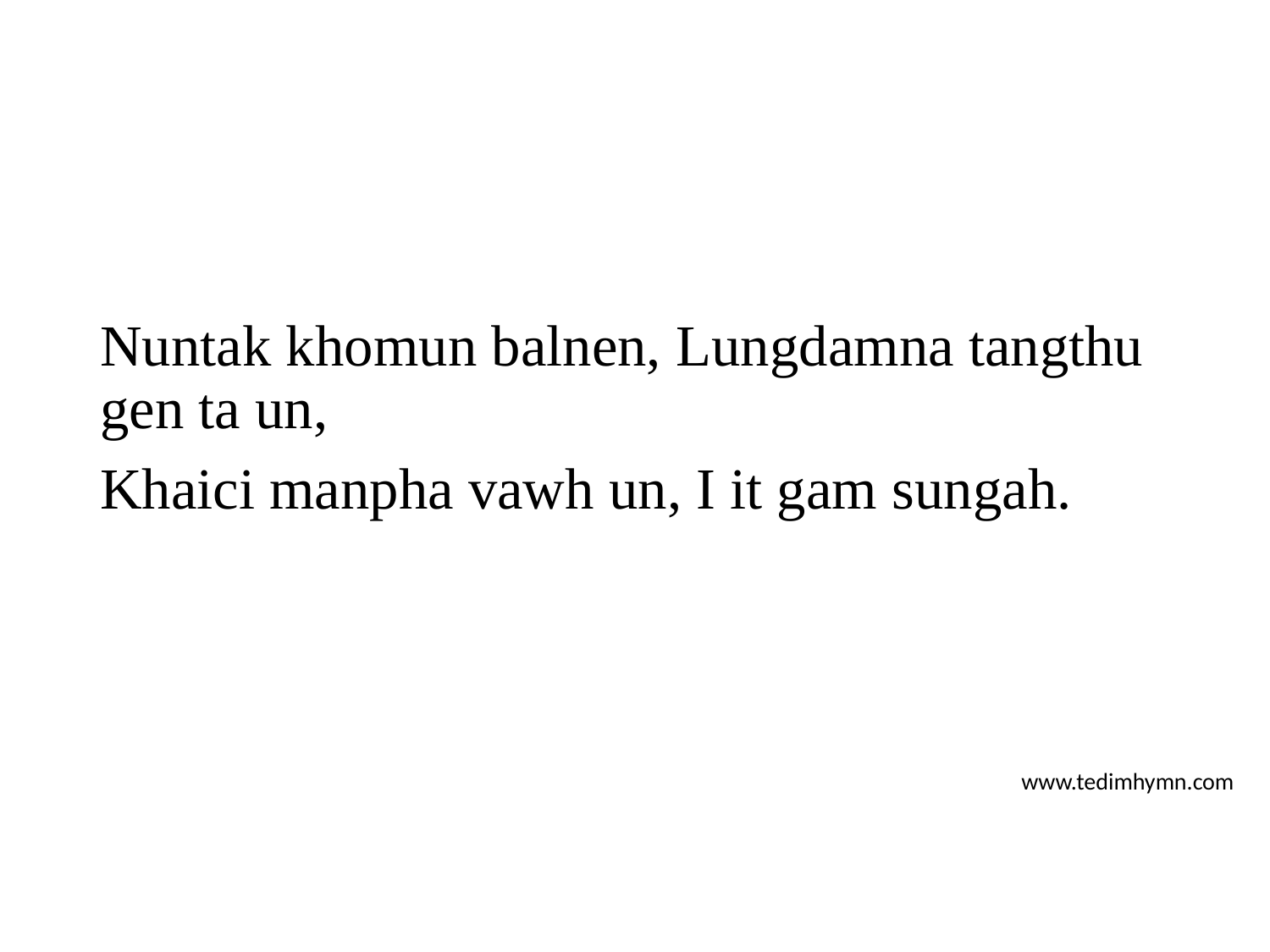

Nuntak khomun balnen, Lungdamna tangthu gen ta un,
Khaici manpha vawh un, I it gam sungah.

www.tedimhymn.com